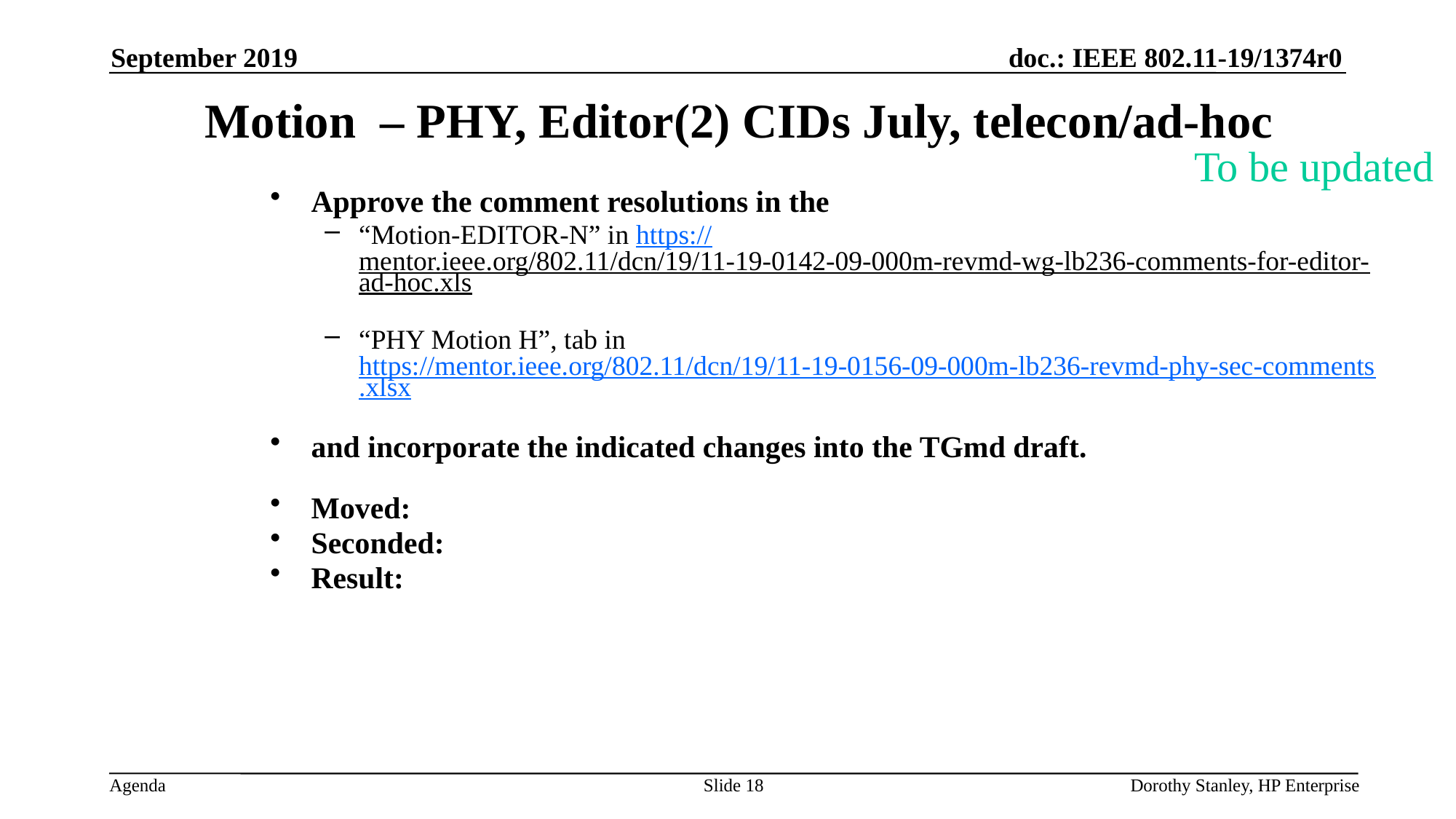

September 2019
Motion  – PHY, Editor(2) CIDs July, telecon/ad-hoc
To be updated
Approve the comment resolutions in the
“Motion-EDITOR-N” in https://mentor.ieee.org/802.11/dcn/19/11-19-0142-09-000m-revmd-wg-lb236-comments-for-editor-ad-hoc.xls
“PHY Motion H”, tab in https://mentor.ieee.org/802.11/dcn/19/11-19-0156-09-000m-lb236-revmd-phy-sec-comments.xlsx
and incorporate the indicated changes into the TGmd draft.
Moved:
Seconded:
Result:

Slide 18
Dorothy Stanley, HP Enterprise